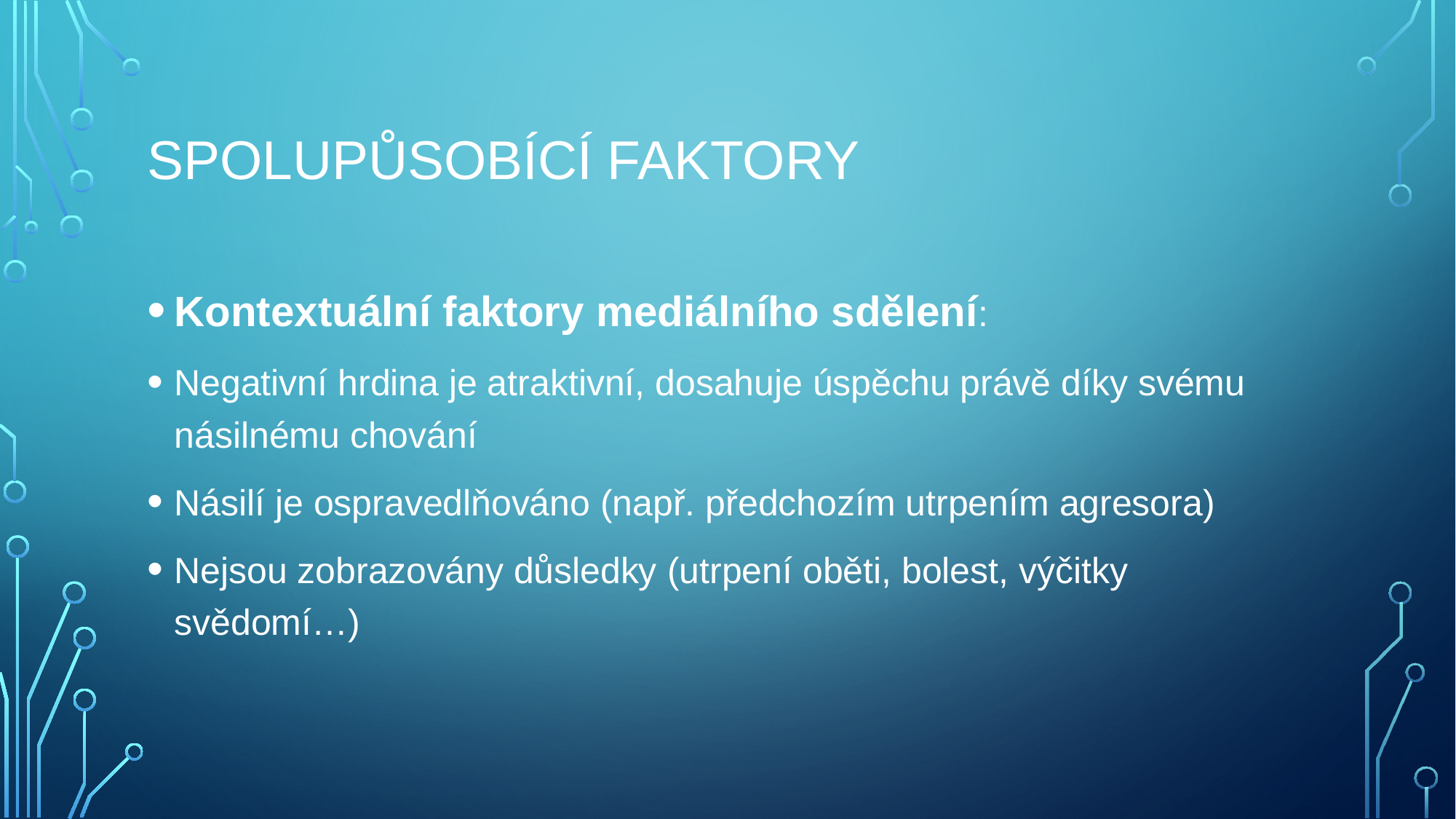

# Spolupůsobící faktory
Kontextuální faktory mediálního sdělení:
Negativní hrdina je atraktivní, dosahuje úspěchu právě díky svému násilnému chování
Násilí je ospravedlňováno (např. předchozím utrpením agresora)
Nejsou zobrazovány důsledky (utrpení oběti, bolest, výčitky svědomí…)